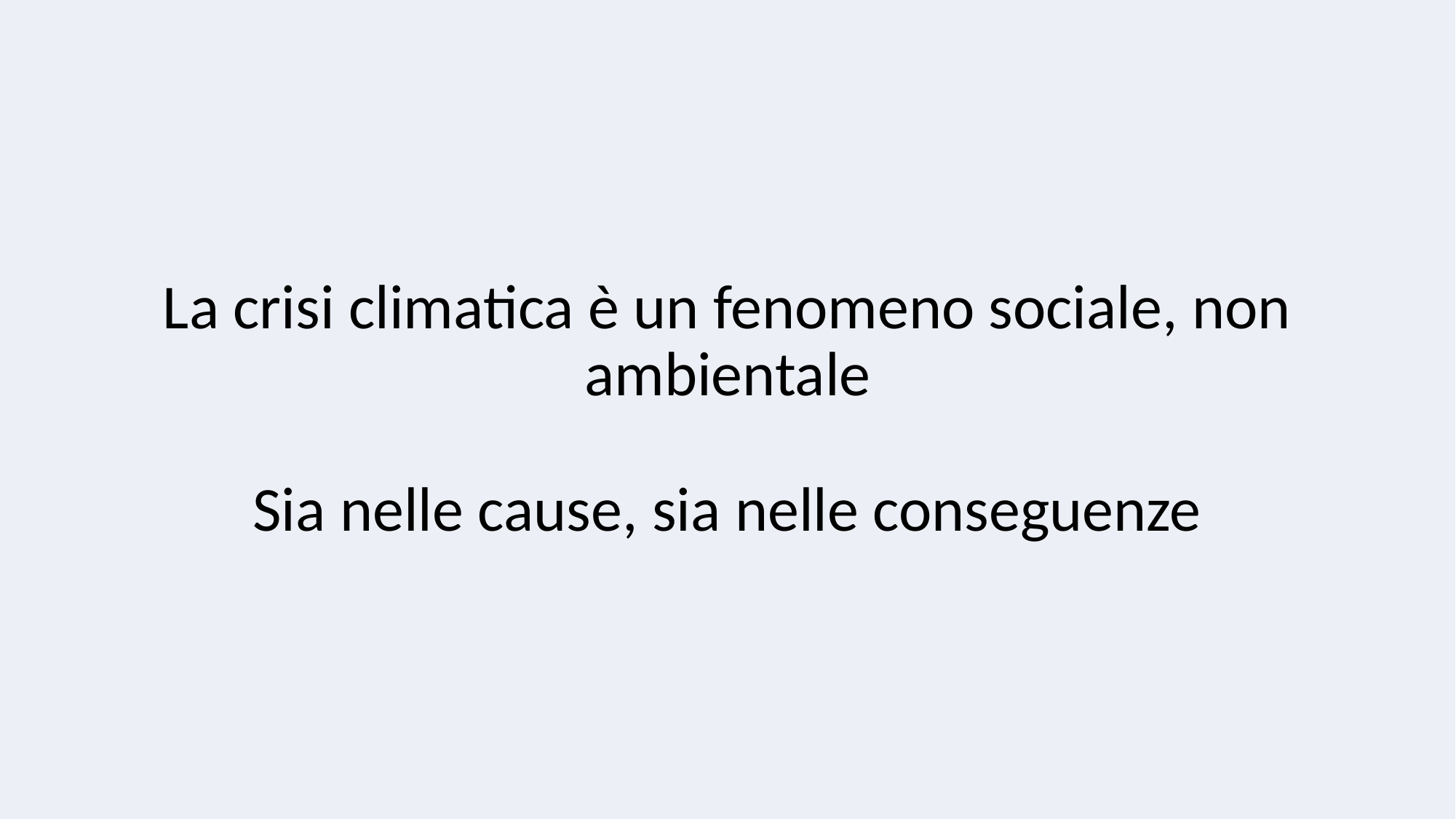

# La crisi climatica è un fenomeno sociale, non ambientale Sia nelle cause, sia nelle conseguenze